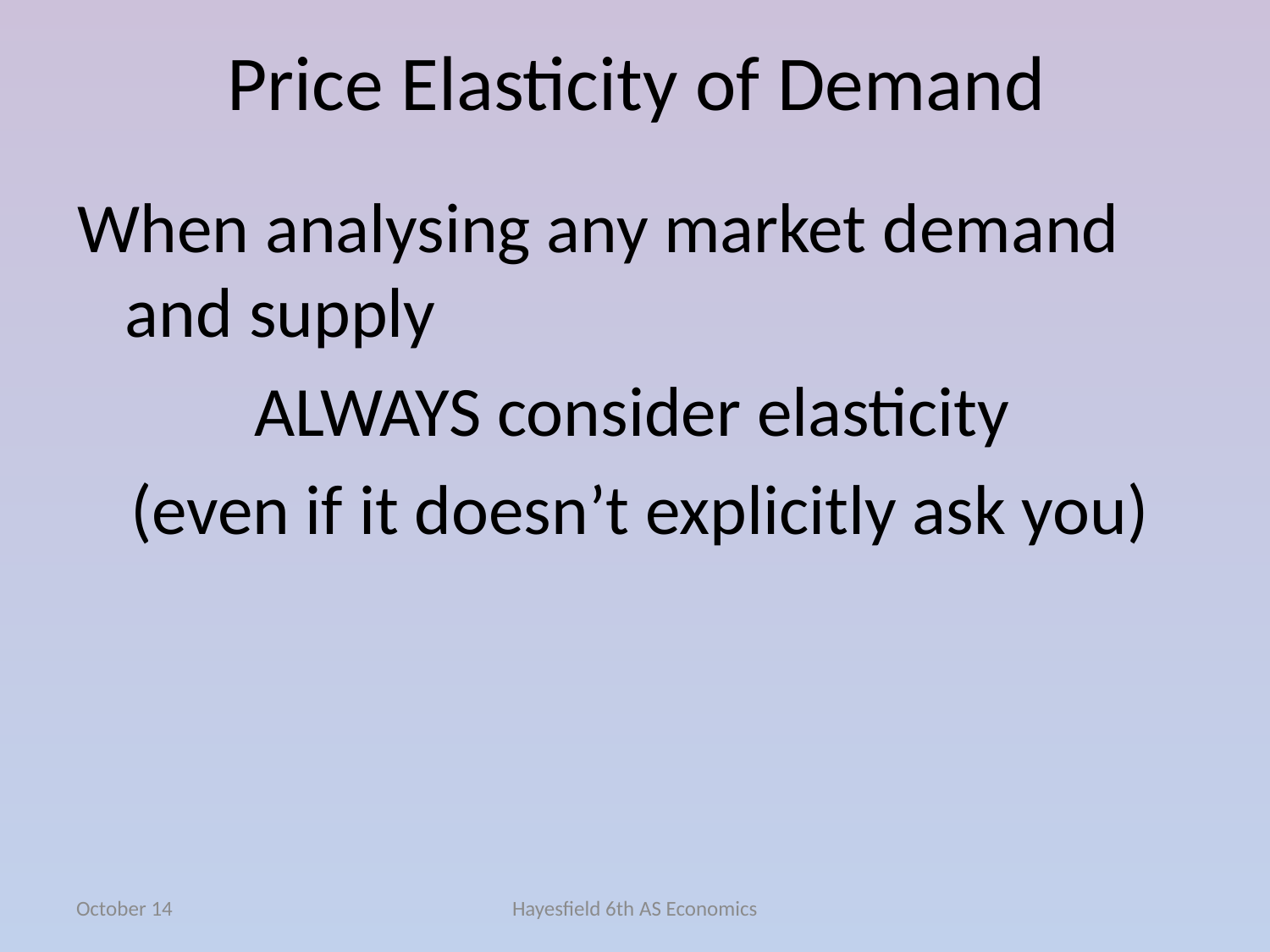

# Price Elasticity of Demand
When analysing any market demand and supply
ALWAYS consider elasticity
(even if it doesn’t explicitly ask you)
October 14
Hayesfield 6th AS Economics